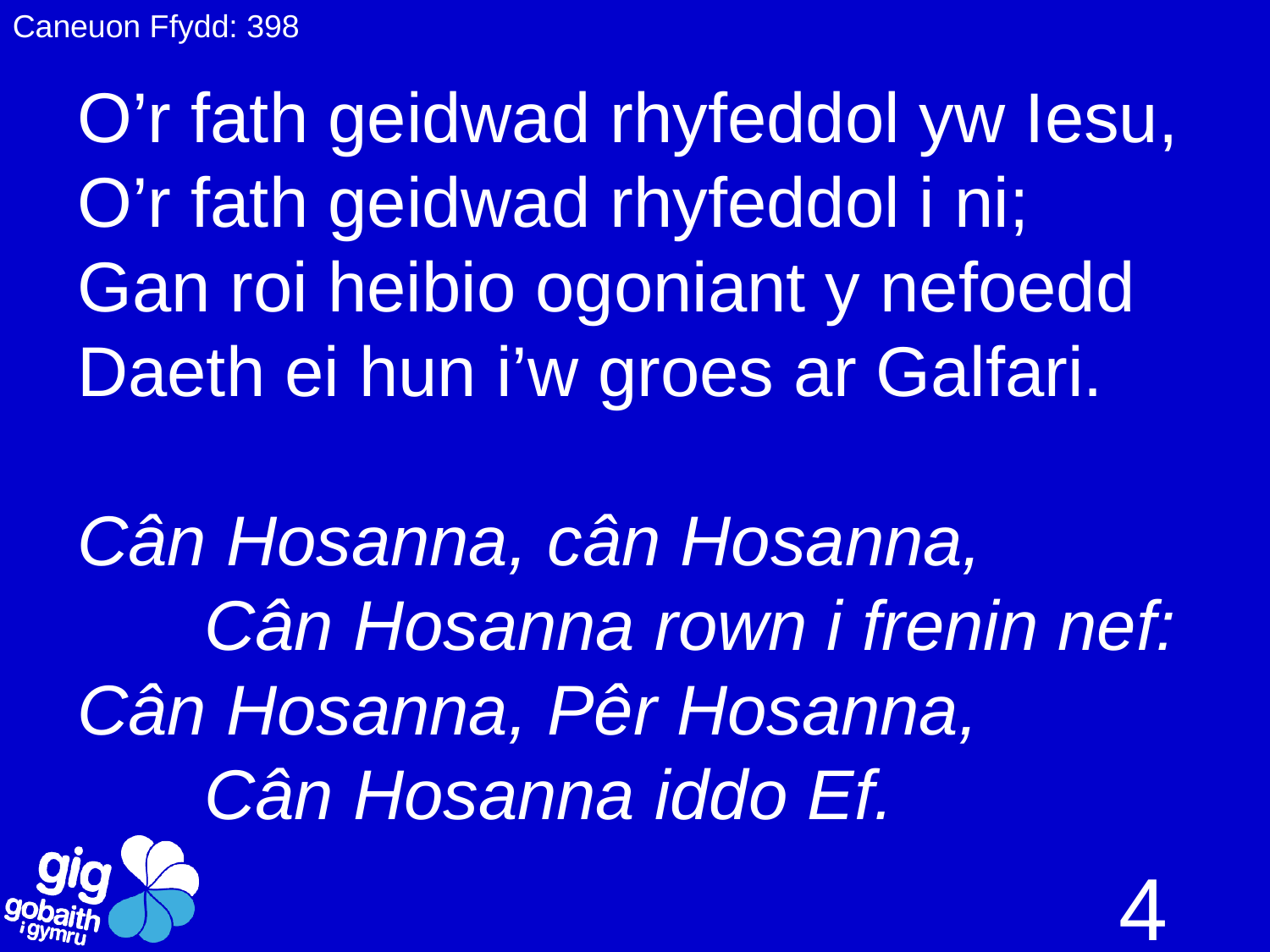

Caneuon Ffydd: 398

O’r fath geidwad rhyfeddol yw Iesu,
O’r fath geidwad rhyfeddol i ni;
Gan roi heibio ogoniant y nefoedd
Daeth ei hun i’w groes ar Galfari.

Cân Hosanna, cân Hosanna,
	Cân Hosanna rown i frenin nef:
Cân Hosanna, Pêr Hosanna,
	Cân Hosanna iddo Ef.
4